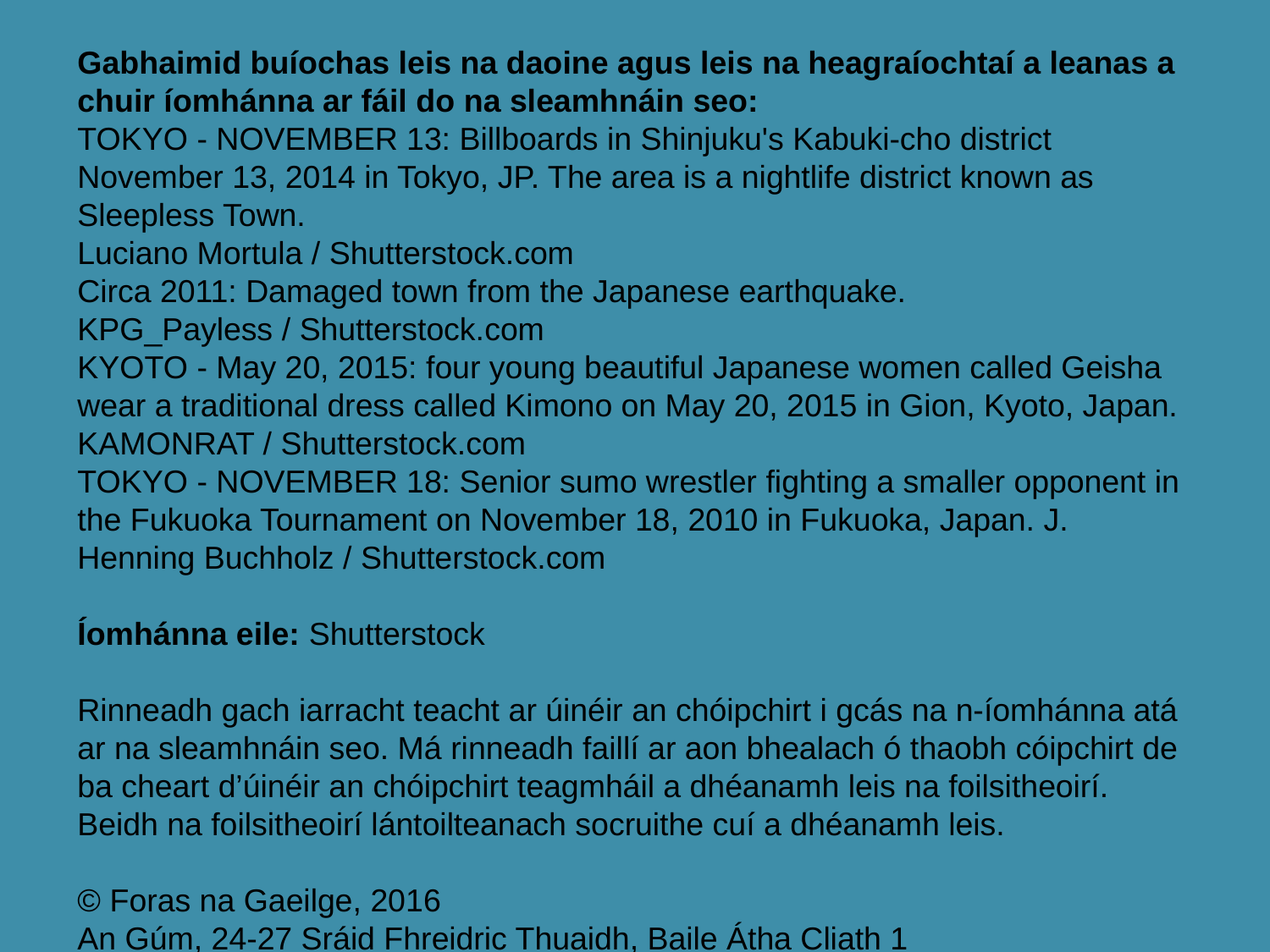

Gabhaimid buíochas leis na daoine agus leis na heagraíochtaí a leanas a chuir íomhánna ar fáil do na sleamhnáin seo:
TOKYO - NOVEMBER 13: Billboards in Shinjuku's Kabuki-cho district November 13, 2014 in Tokyo, JP. The area is a nightlife district known as Sleepless Town.
Luciano Mortula / Shutterstock.com
Circa 2011: Damaged town from the Japanese earthquake.
KPG_Payless / Shutterstock.com
KYOTO - May 20, 2015: four young beautiful Japanese women called Geisha wear a traditional dress called Kimono on May 20, 2015 in Gion, Kyoto, Japan.
KAMONRAT / Shutterstock.com
TOKYO - NOVEMBER 18: Senior sumo wrestler fighting a smaller opponent in the Fukuoka Tournament on November 18, 2010 in Fukuoka, Japan. J.
Henning Buchholz / Shutterstock.com

Íomhánna eile: Shutterstock

Rinneadh gach iarracht teacht ar úinéir an chóipchirt i gcás na n‑íomhánna atá ar na sleamhnáin seo. Má rinneadh faillí ar aon bhealach ó thaobh cóipchirt de ba cheart d’úinéir an chóipchirt teagmháil a dhéanamh leis na foilsitheoirí. Beidh na foilsitheoirí lántoilteanach socruithe cuí a dhéanamh leis.

© Foras na Gaeilge, 2016
An Gúm, 24-27 Sráid Fhreidric Thuaidh, Baile Átha Cliath 1